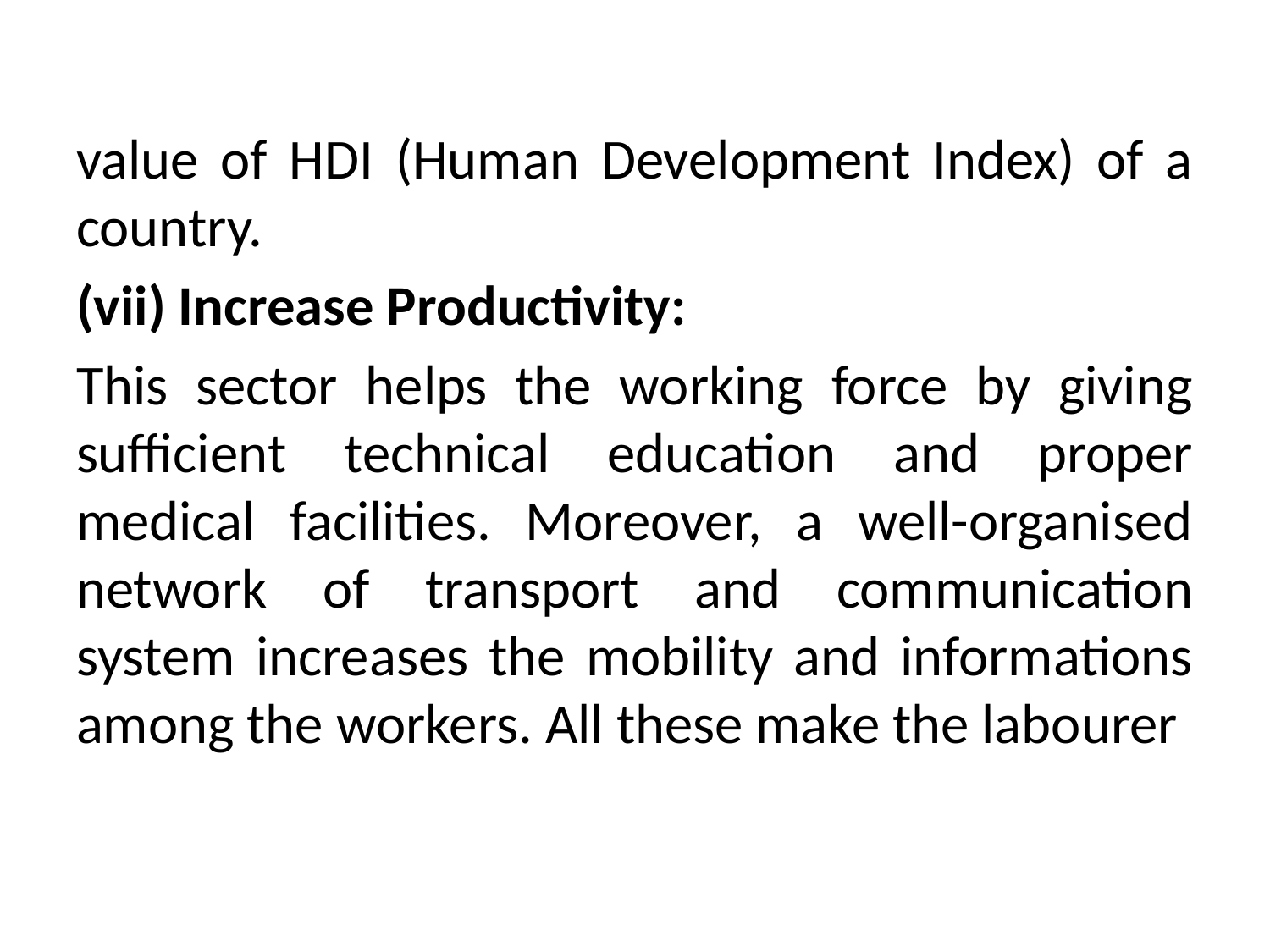

#
value of HDI (Human Development Index) of a country.
(vii) Increase Productivity:
This sector helps the working force by giving sufficient technical education and proper medical facilities. Moreover, a well-organised network of transport and communication system increases the mobility and informations among the workers. All these make the labourer